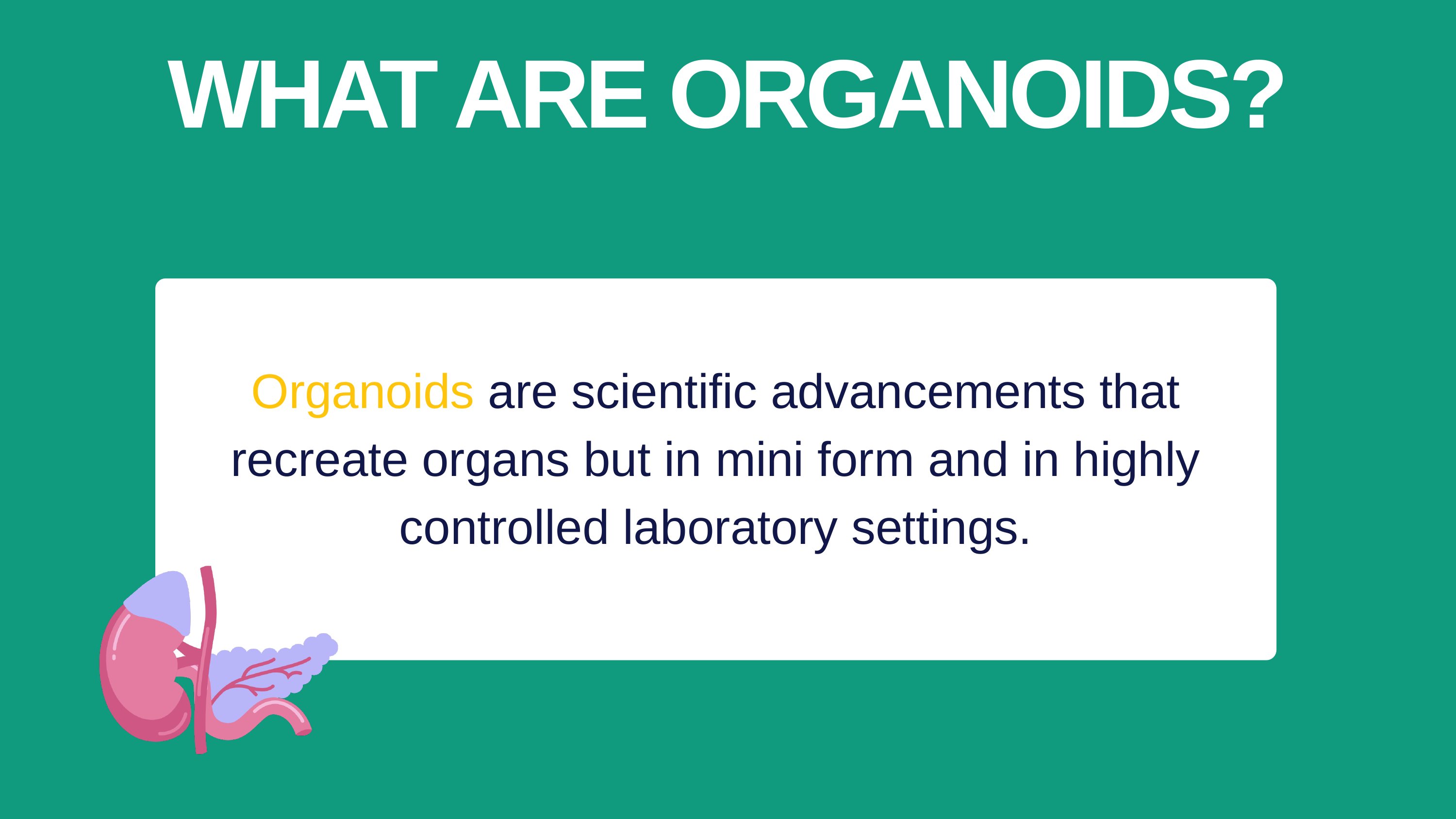

WHAT ARE ORGANOIDS?

Organoids are scientific advancements that recreate organs but in mini form and in highly controlled laboratory settings.